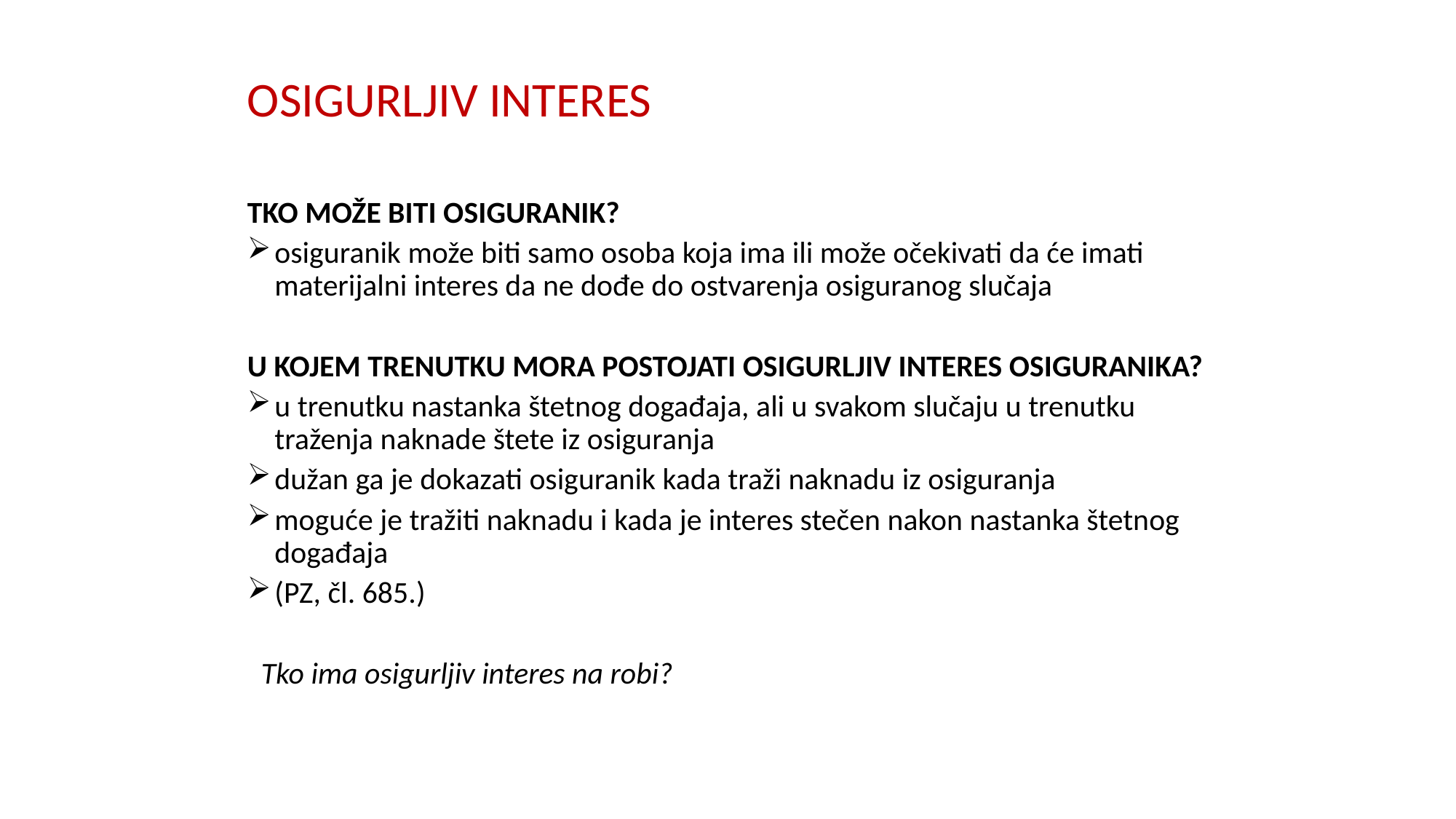

# OSIGURLJIV INTERES
TKO MOŽE BITI OSIGURANIK?
osiguranik može biti samo osoba koja ima ili može očekivati da će imati materijalni interes da ne dođe do ostvarenja osiguranog slučaja

U KOJEM TRENUTKU MORA POSTOJATI OSIGURLJIV INTERES OSIGURANIKA?
u trenutku nastanka štetnog događaja, ali u svakom slučaju u trenutku traženja naknade štete iz osiguranja
dužan ga je dokazati osiguranik kada traži naknadu iz osiguranja
moguće je tražiti naknadu i kada je interes stečen nakon nastanka štetnog događaja
(PZ, čl. 685.)

  Tko ima osigurljiv interes na robi?